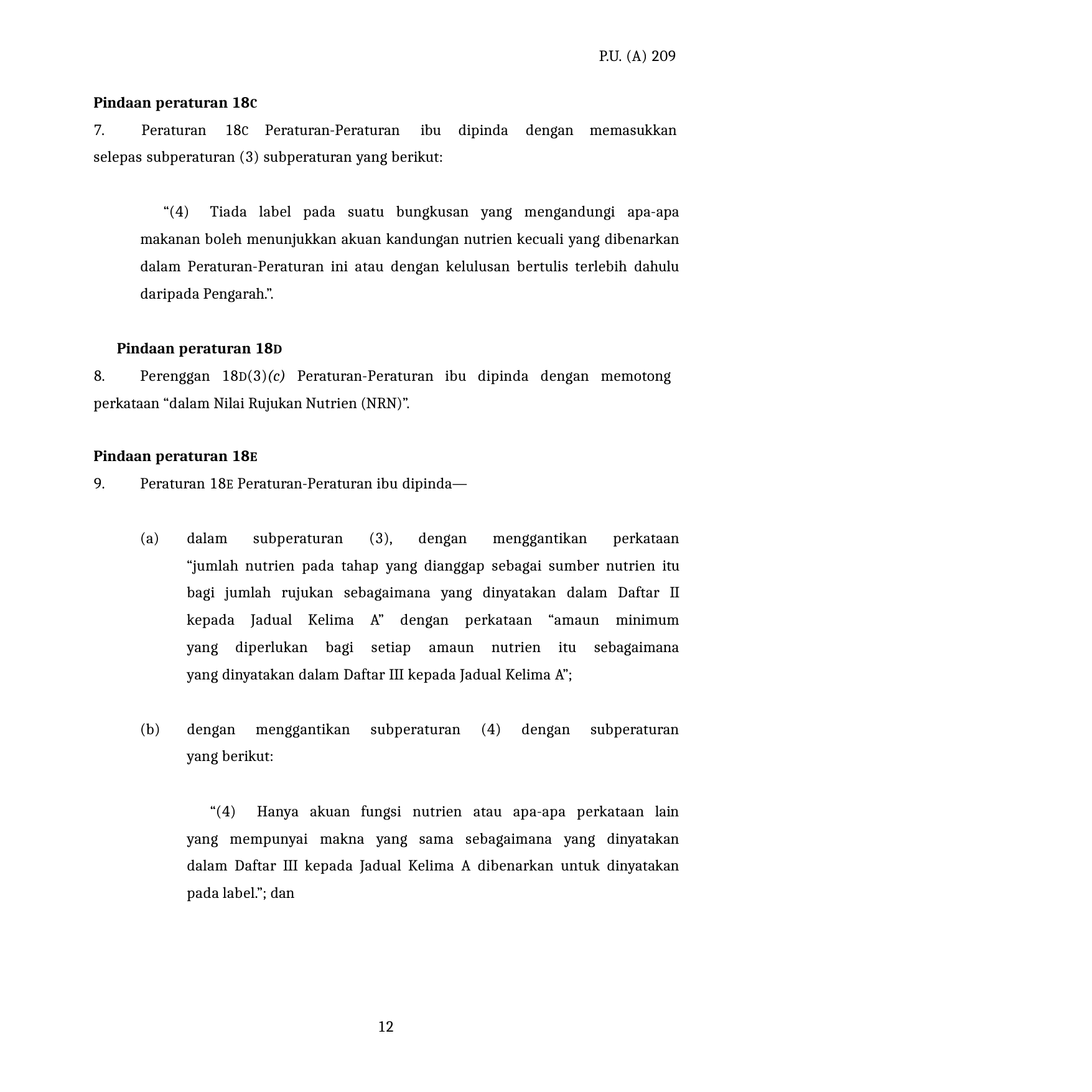

P.U. (A) 209
Pindaan peraturan 18C
7.	Peraturan	18C	Peraturan-Peraturan	ibu	dipinda	dengan selepas subperaturan (3) subperaturan yang berikut:
memasukkan
“(4)  Tiada  label  pada  suatu  bungkusan  yang  mengandungi  apa-apa makanan boleh menunjukkan akuan kandungan nutrien kecuali yang dibenarkan dalam Peraturan-Peraturan ini atau dengan kelulusan bertulis terlebih dahulu daripada Pengarah.”.

Pindaan peraturan 18D
Perenggan  18D(3)(c)  Peraturan-Peraturan  ibu  dipinda  dengan  memotong
perkataan “dalam Nilai Rujukan Nutrien (NRN)”.

Pindaan peraturan 18E
Peraturan 18E Peraturan-Peraturan ibu dipinda—

dalam   subperaturan   (3),   dengan   menggantikan   perkataan “jumlah nutrien pada tahap yang dianggap sebagai sumber nutrien itu bagi jumlah rujukan sebagaimana yang dinyatakan dalam Daftar II kepada  Jadual  Kelima  A”  dengan  perkataan  “amaun  minimum yang  diperlukan  bagi  setiap  amaun  nutrien  itu  sebagaimana yang dinyatakan dalam Daftar III kepada Jadual Kelima A”;

dengan  menggantikan  subperaturan  (4)  dengan  subperaturan yang berikut:

“(4)  Hanya akuan fungsi nutrien atau apa-apa perkataan lain yang mempunyai makna yang sama sebagaimana yang dinyatakan dalam Daftar III kepada Jadual Kelima A dibenarkan untuk dinyatakan pada label.”; dan
12